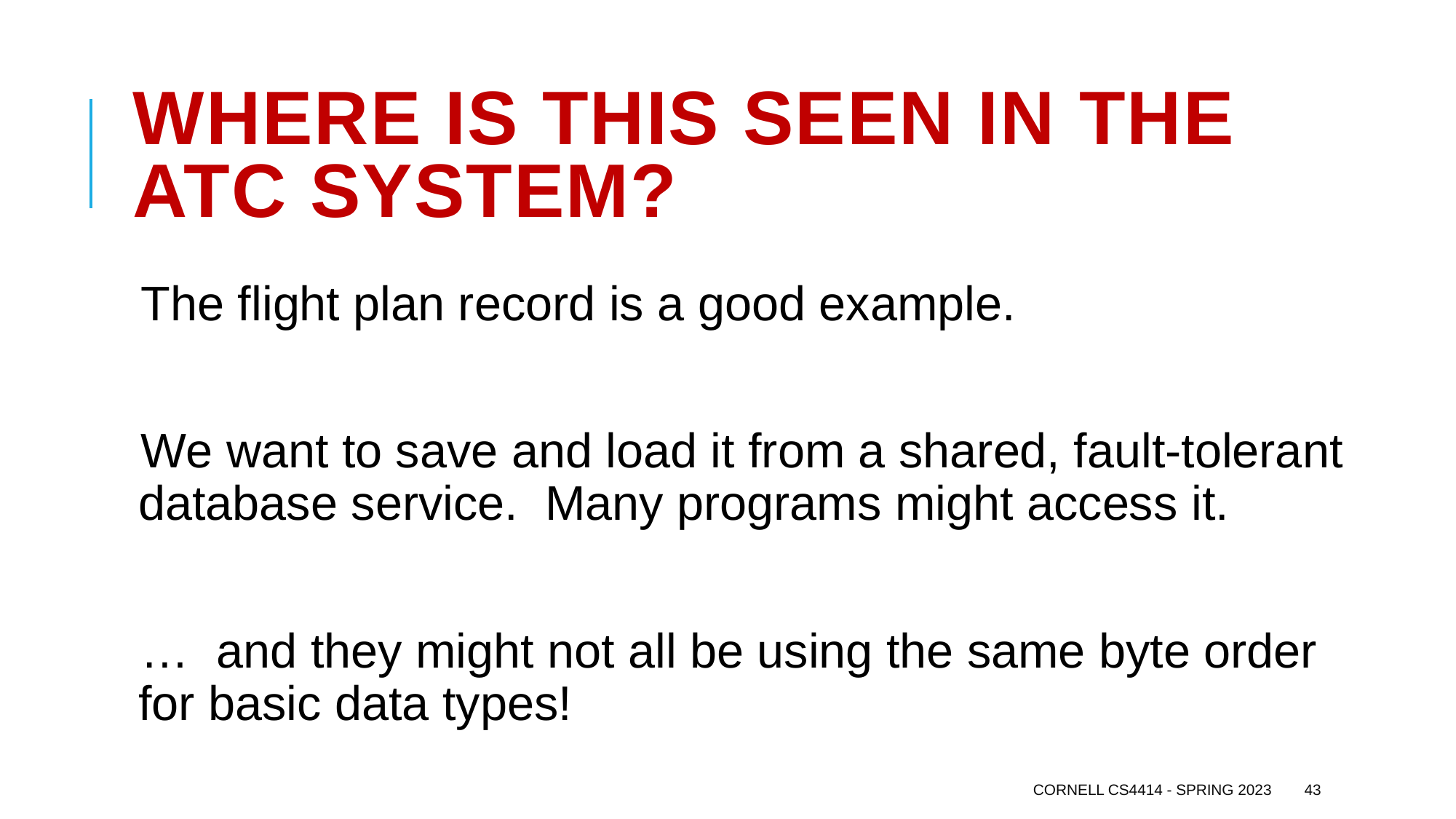

# Where is this seen in the ATC system?
The flight plan record is a good example.

We want to save and load it from a shared, fault-tolerant database service.  Many programs might access it.

…  and they might not all be using the same byte order for basic data types!
Cornell CS4414 - Spring 2023
43